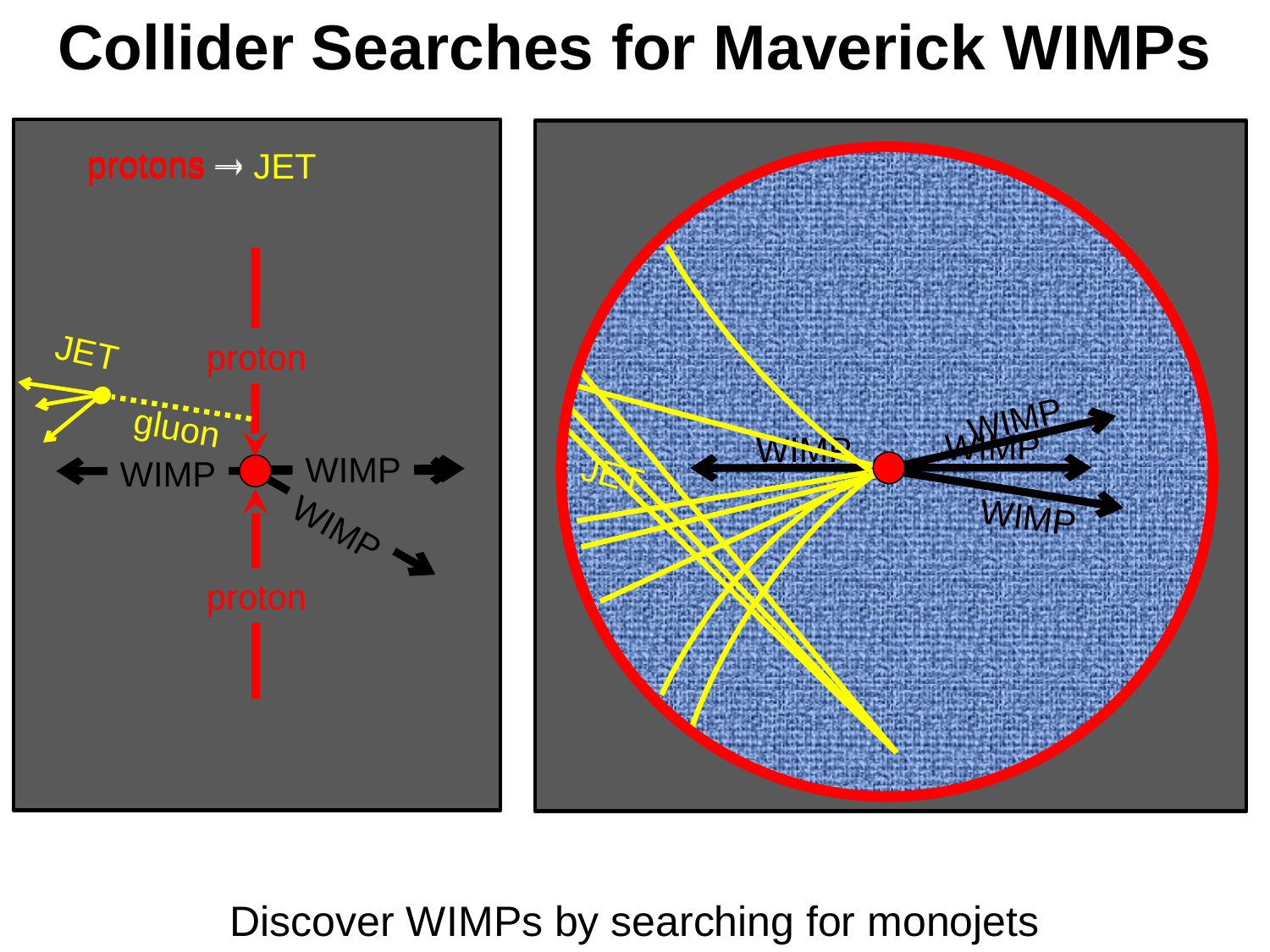

Collider Searches for Maverick WIMPs

protons → WIMPs
protons → JET + WIMPs

JET

proton
JET

gluon
WIMP
WIMP
WIMP
WIMP
WIMP
WIMP
WIMP
WIMP

proton
Discover WIMPs by searching for monojets